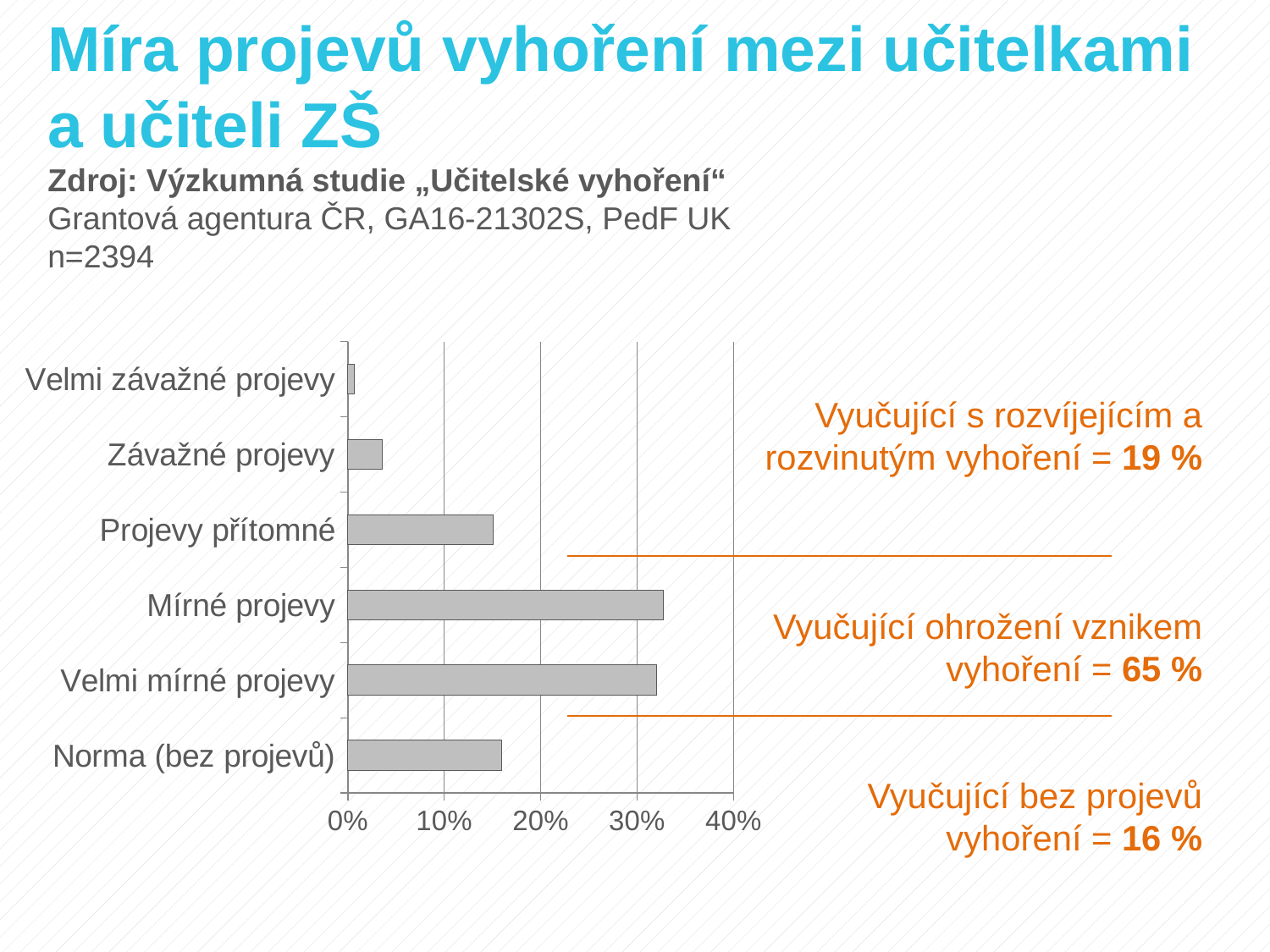

# Míra projevů vyhoření mezi učitelkami a učiteli ZŠ Zdroj: Výzkumná studie „Učitelské vyhoření“ Grantová agentura ČR, GA16-21302S, PedF UK n=2394

### Chart

| Category | Řada 1 |
|---|---|
| Norma (bez projevů) | 0.16 |
| Velmi mírné projevy | 0.32 |
| Mírné projevy | 0.327 |
| Projevy přítomné | 0.151 |
| Závažné projevy | 0.036 |
| Velmi závažné projevy | 0.007 |
Vyučující s rozvíjejícím a rozvinutým vyhoření = 19 %

Vyučující ohrožení vznikem vyhoření = 65 %

Vyučující bez projevů vyhoření = 16 %